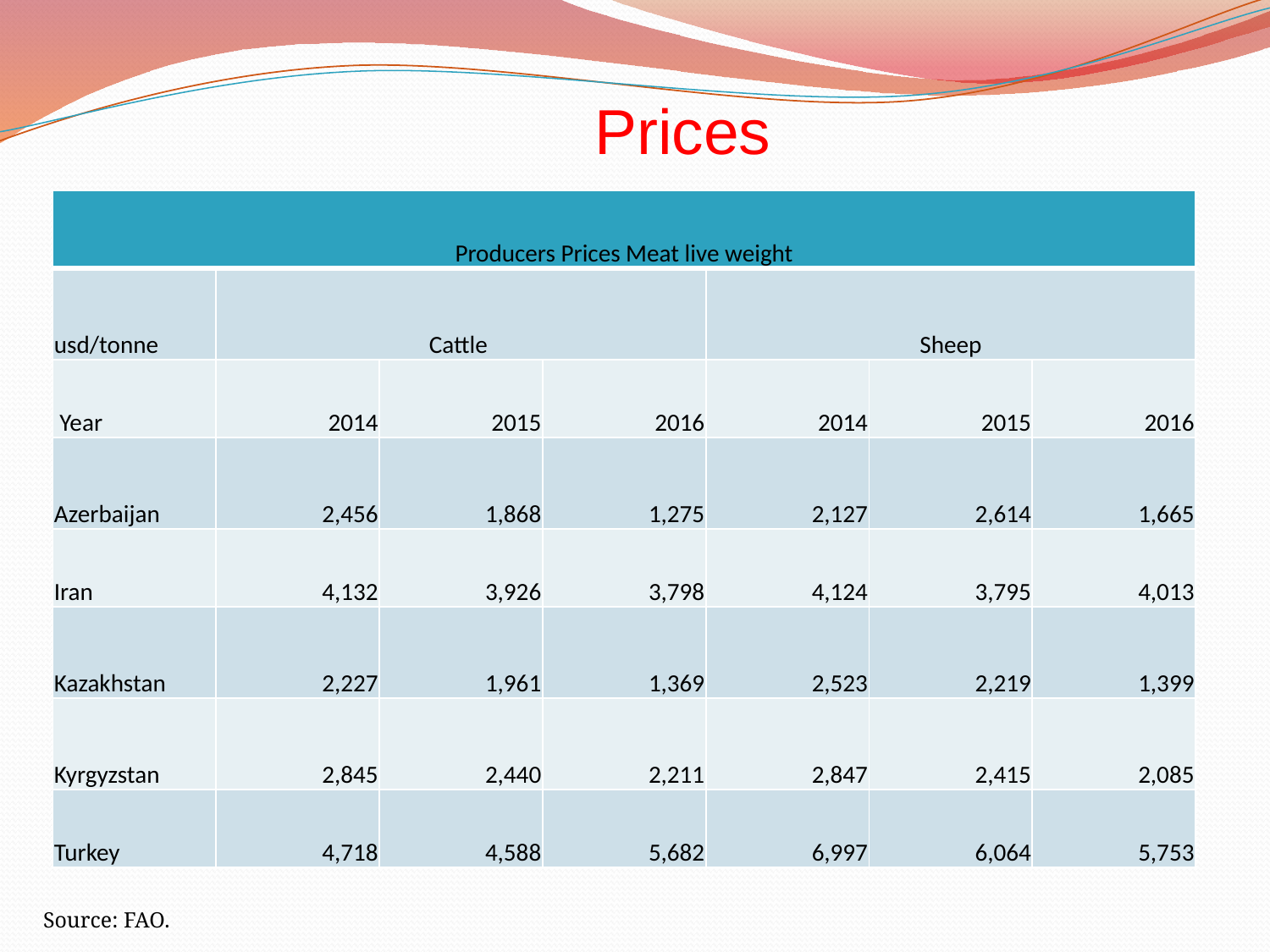

Prices
| Producers Prices Meat live weight |  |  |  |  |  |  |
| --- | --- | --- | --- | --- | --- | --- |
| usd/tonne | Cattle |  |  | Sheep |  |  |
| Year | 2014 | 2015 | 2016 | 2014 | 2015 | 2016 |
| Azerbaijan | 2,456 | 1,868 | 1,275 | 2,127 | 2,614 | 1,665 |
| Iran | 4,132 | 3,926 | 3,798 | 4,124 | 3,795 | 4,013 |
| Kazakhstan | 2,227 | 1,961 | 1,369 | 2,523 | 2,219 | 1,399 |
| Kyrgyzstan | 2,845 | 2,440 | 2,211 | 2,847 | 2,415 | 2,085 |
| Turkey | 4,718 | 4,588 | 5,682 | 6,997 | 6,064 | 5,753 |
Source: FAO.